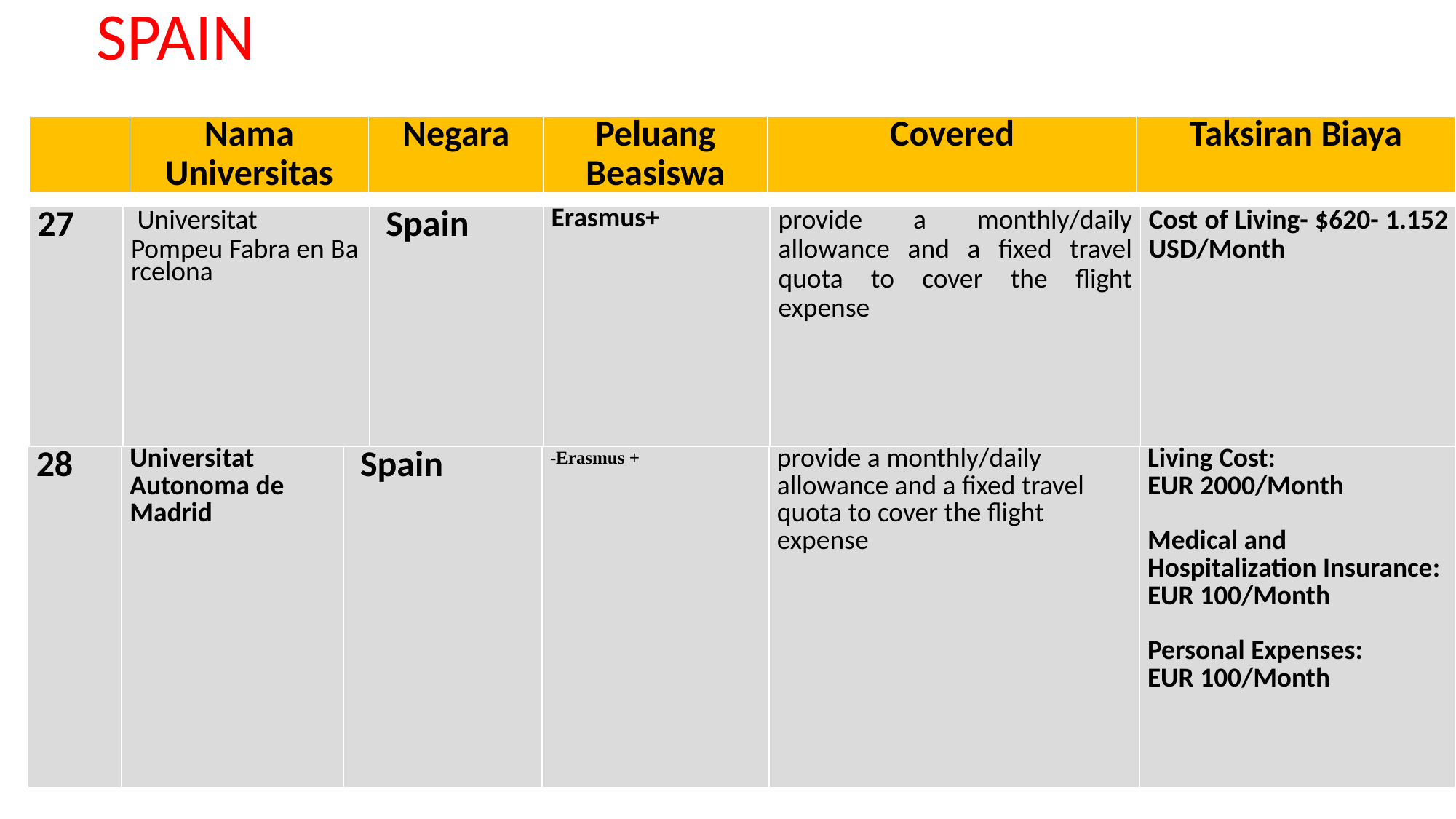

# SPAIN
|  | Nama Universitas | Negara | Peluang Beasiswa | Covered | Taksiran Biaya |
| --- | --- | --- | --- | --- | --- |
| 27 | Universitat Pompeu Fabra en Barcelona | Spain | Erasmus+ | provide a monthly/daily allowance and a fixed travel quota to cover the flight expense | Cost of Living- $620- 1.152 USD/Month |
| --- | --- | --- | --- | --- | --- |
| 28 | Universitat Autonoma de Madrid | Spain | -Erasmus + | provide a monthly/daily allowance and a fixed travel quota to cover the flight expense | Living Cost: EUR 2000/Month   Medical and Hospitalization Insurance: EUR 100/Month Personal Expenses: EUR 100/Month |
| --- | --- | --- | --- | --- | --- |